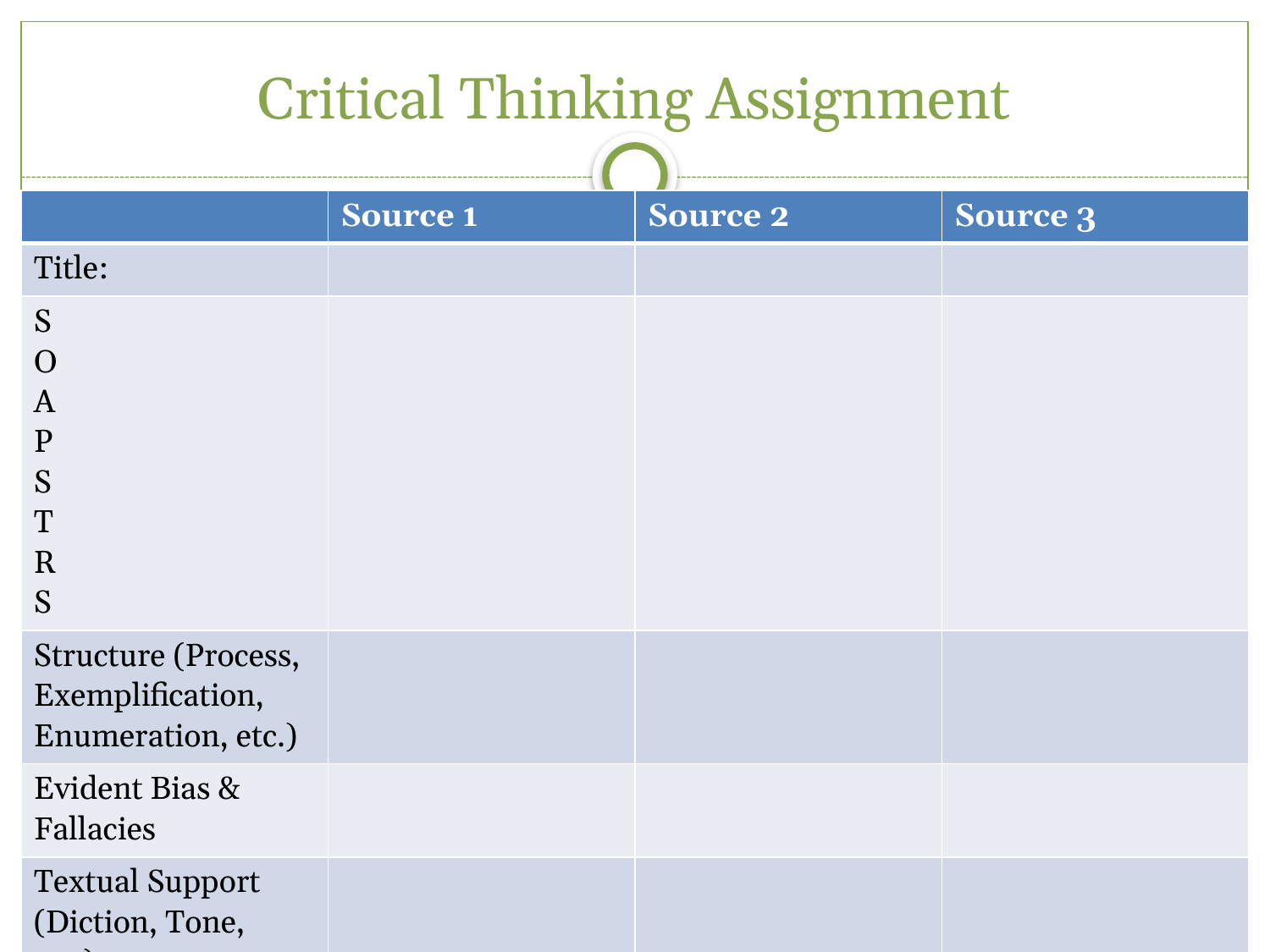

# Critical Thinking Assignment
|  | Source 1 | Source 2 | Source 3 |
| --- | --- | --- | --- |
| Title: |  |  |  |
| S O A P S T R S |  |  |  |
| Structure (Process, Exemplification, Enumeration, etc.) |  |  |  |
| Evident Bias & Fallacies |  |  |  |
| Textual Support (Diction, Tone, etc.) |  |  |  |